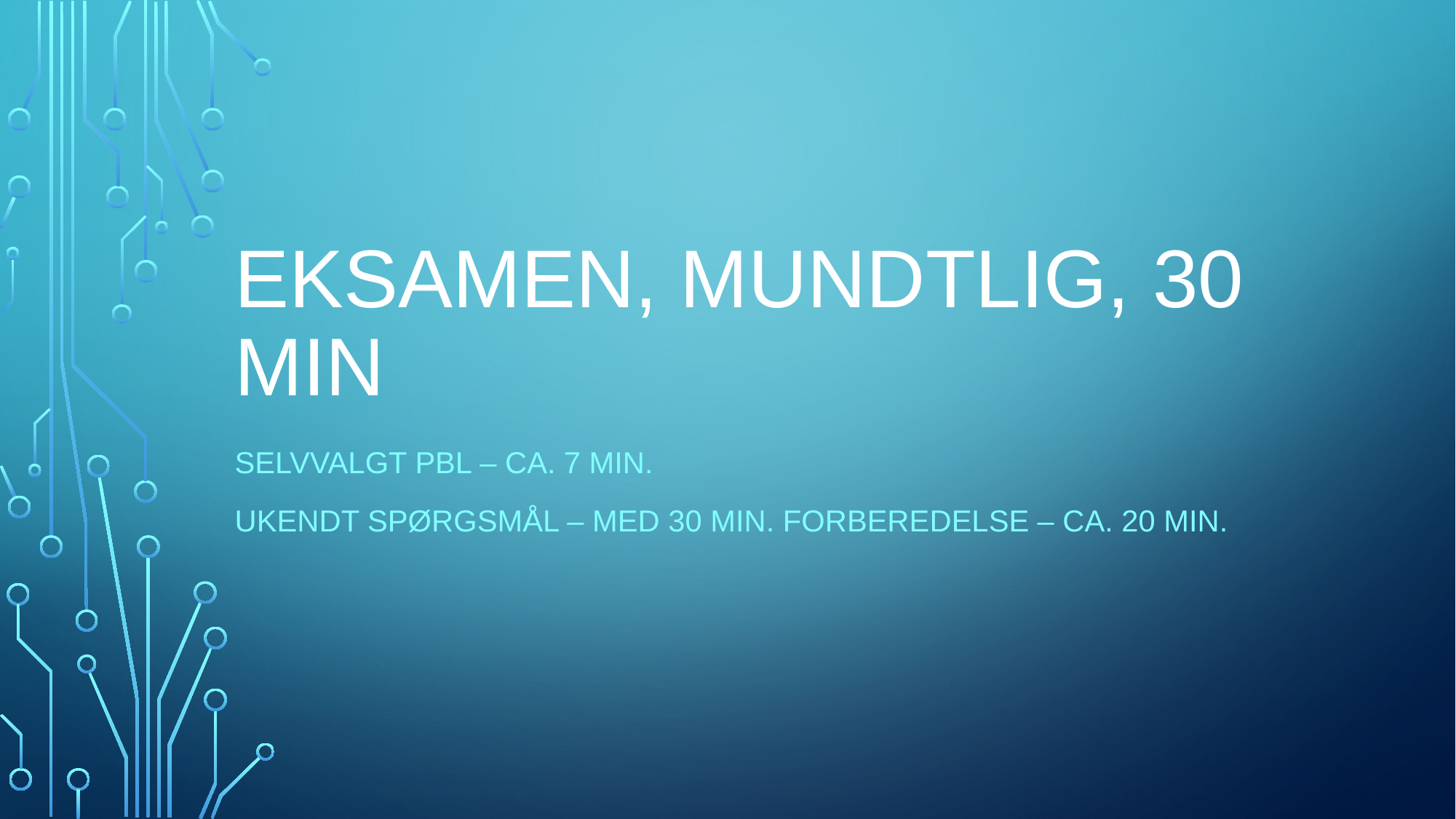

# Eksamen, mundtlig, 30 min
Selvvalgt PBL – ca. 7 min.
Ukendt spørgsmål – med 30 min. forberedelse – cA. 20 min.